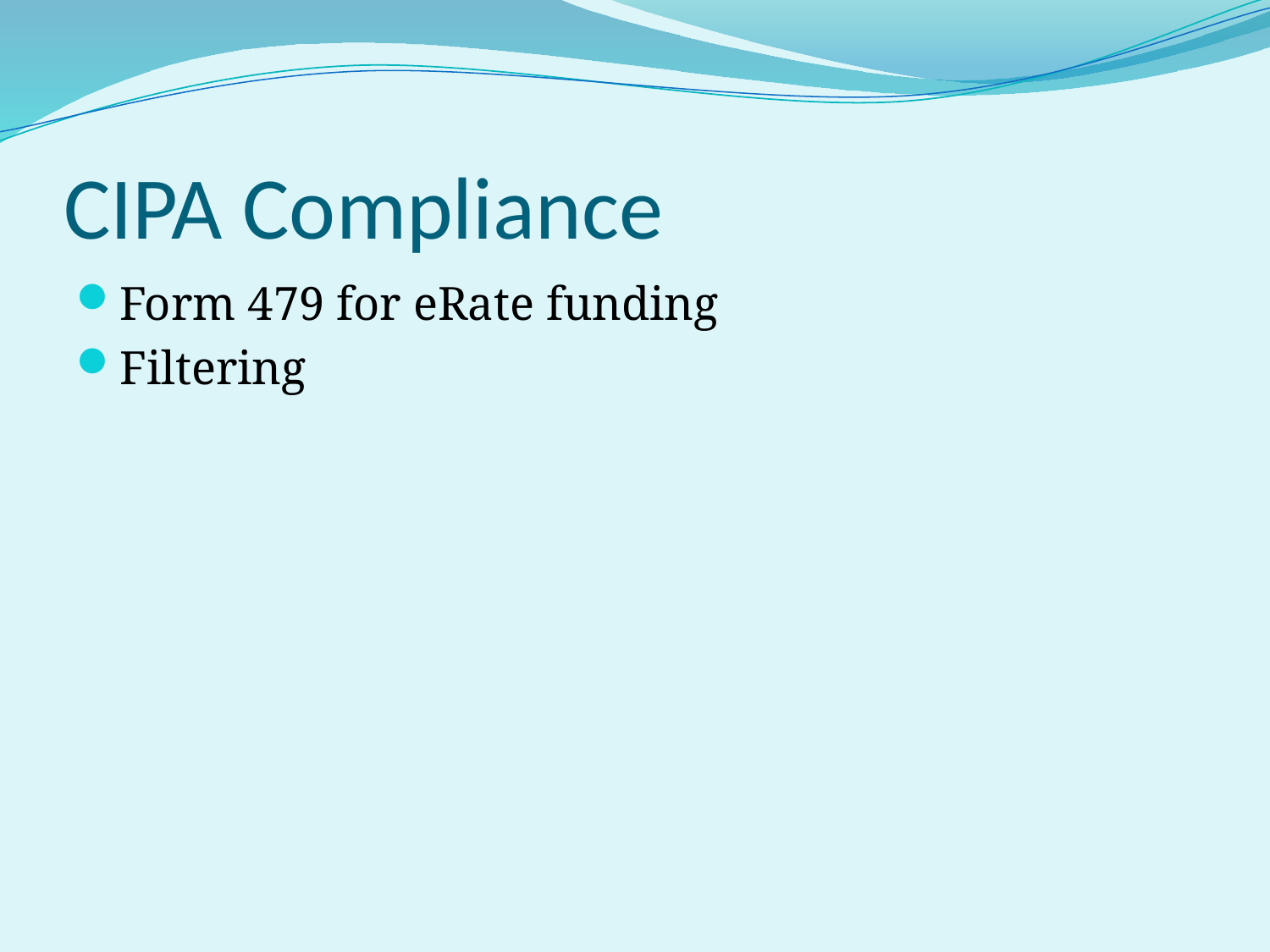

# CIPA Compliance
Form 479 for eRate funding
Filtering